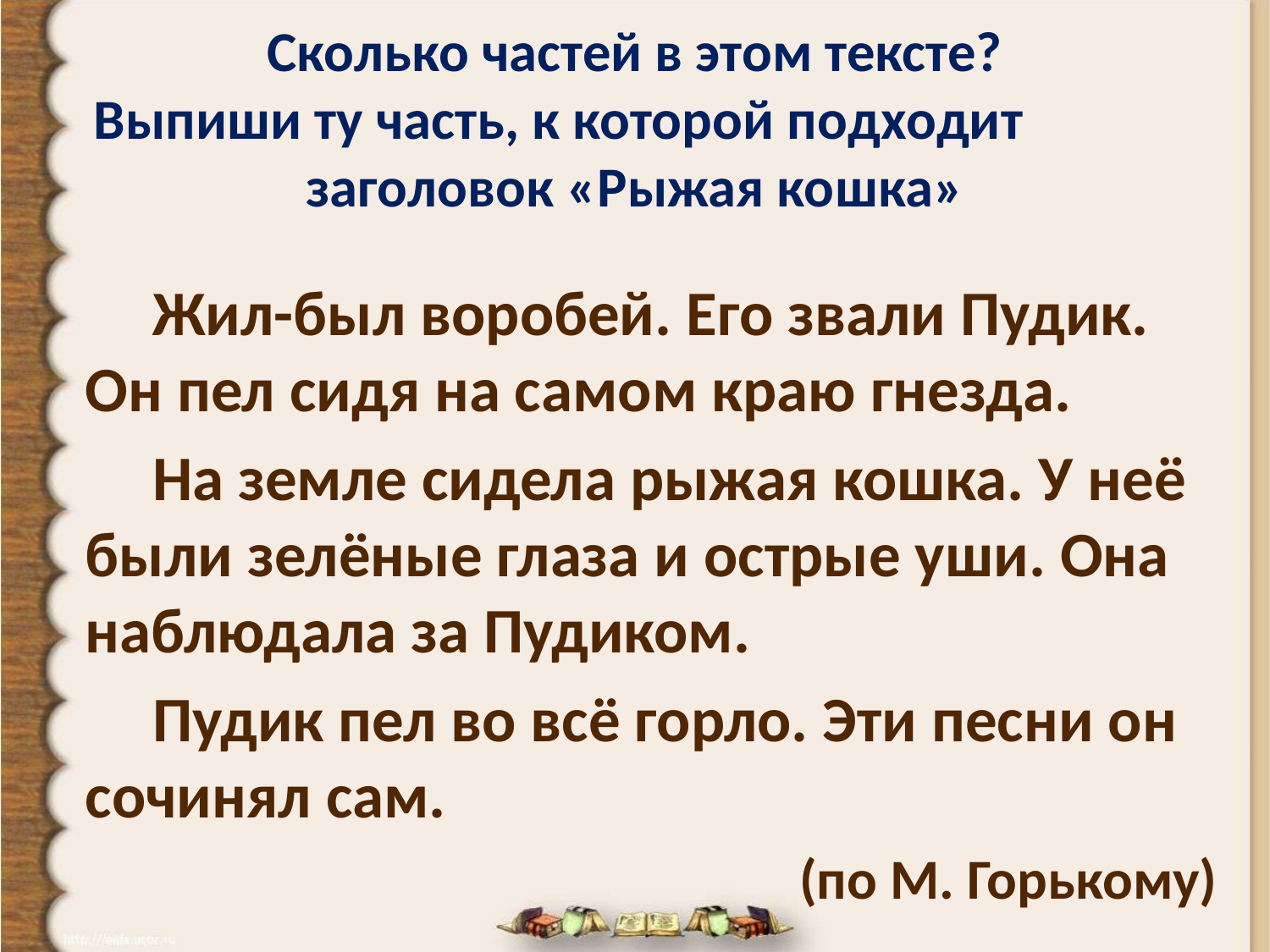

# Сколько частей в этом тексте? Выпиши ту часть, к которой подходит             заголовок «Рыжая кошка»
        Жил-был воробей. Его звали Пудик. Он пел сидя на самом краю гнезда.
        На земле сидела рыжая кошка. У неё были зелёные глаза и острые уши. Она наблюдала за Пудиком.
        Пудик пел во всё горло. Эти песни он сочинял сам.
                                                            (по М. Горькому)